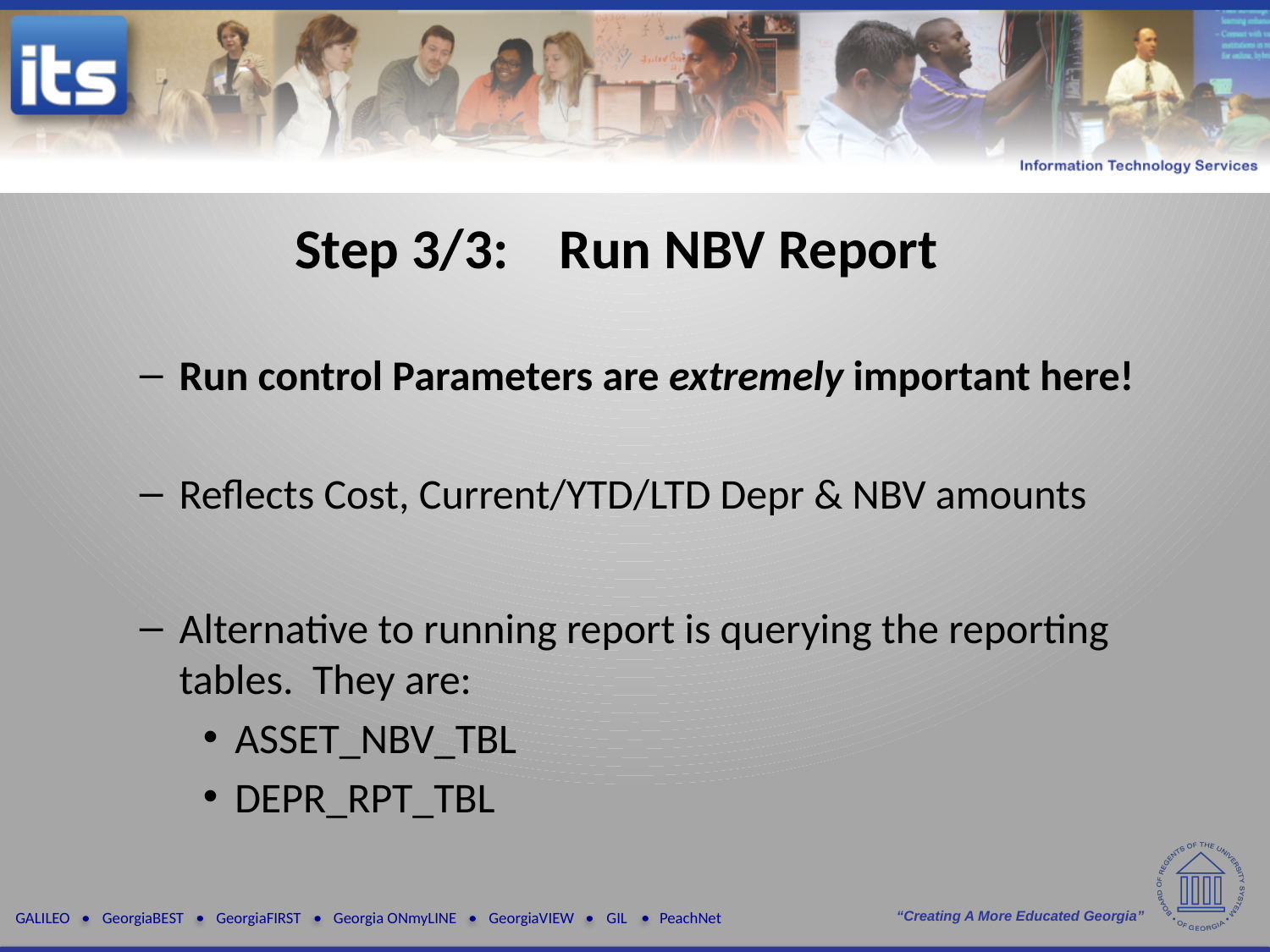

Step 3/3:    Run NBV Report

Run control Parameters are extremely important here!

Reflects Cost, Current/YTD/LTD Depr & NBV amounts

Alternative to running report is querying the reporting tables.  They are:
ASSET_NBV_TBL
DEPR_RPT_TBL